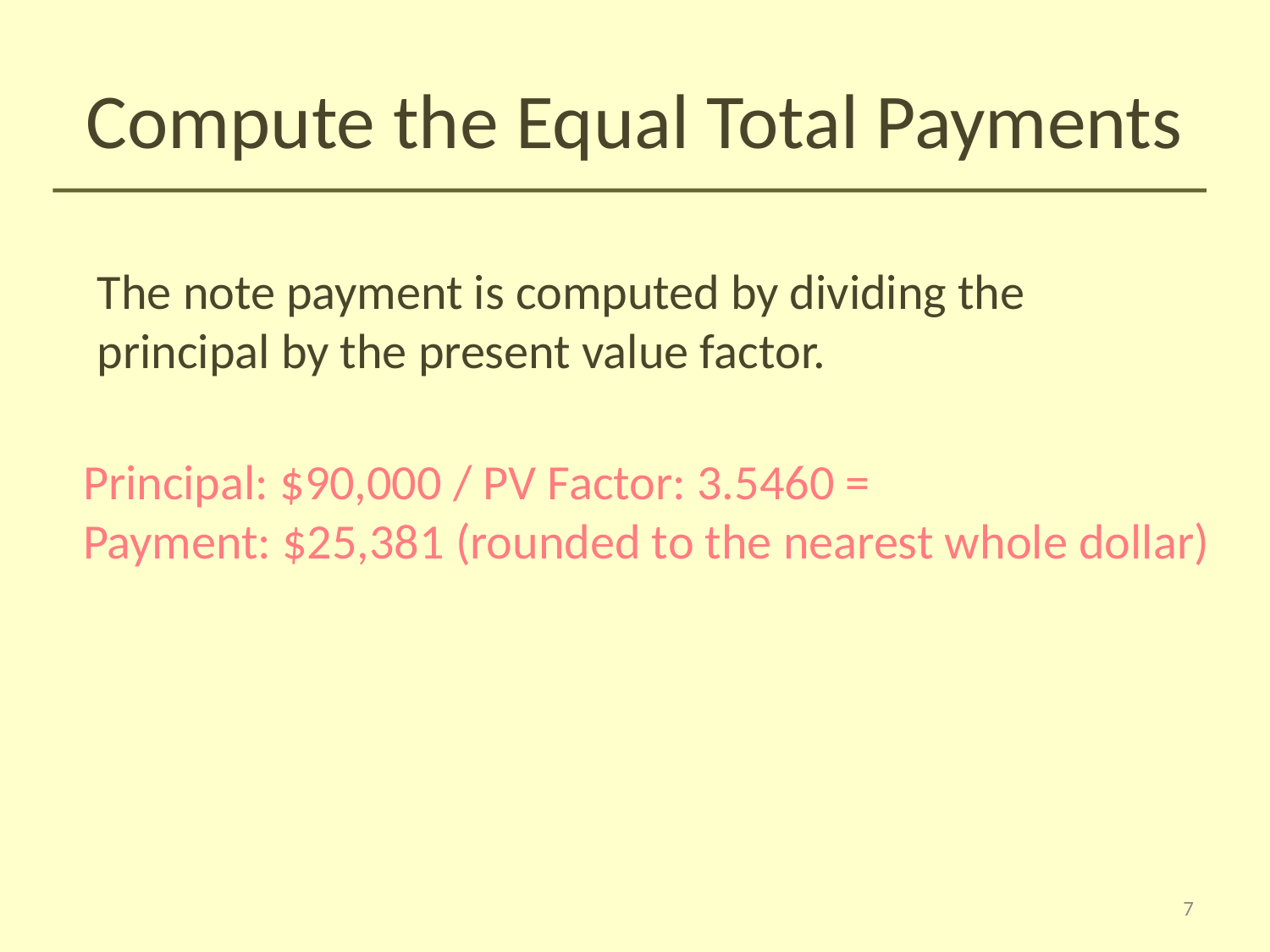

# Compute the Equal Total Payments

The note payment is computed by dividing the principal by the present value factor.
Principal: $90,000 / PV Factor: 3.5460 =
Payment: $25,381 (rounded to the nearest whole dollar)
7